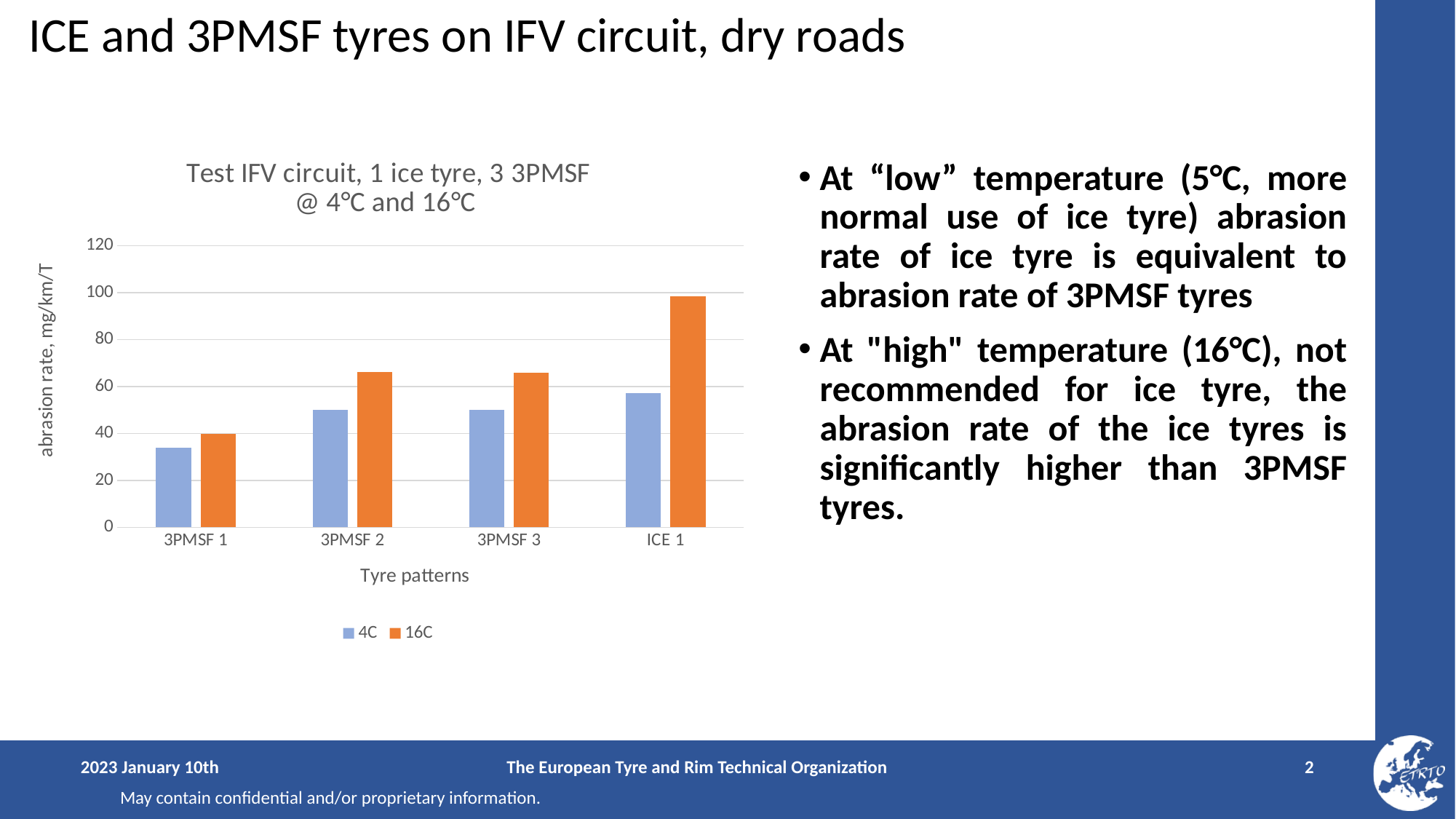

# ICE and 3PMSF tyres on IFV circuit, dry roads

### Chart: Test IFV circuit, 1 ice tyre, 3 3PMSF
@ 4°C and 16°C

| Category | 4C | 16C |
|---|---|---|
| 3PMSF 1 | 34.06059049448236 | 39.7019226007044 |
| 3PMSF 2 | 50.190358672727555 | 66.31875658590761 |
| 3PMSF 3 | 50.12672085289819 | 66.02604182478973 |
| ICE 1 | 57.027963129400646 | 98.4667330751557 |
At “low” temperature (5°C, more normal use of ice tyre) abrasion rate of ice tyre is equivalent to abrasion rate of 3PMSF tyres
At "high" temperature (16°C), not recommended for ice tyre, the abrasion rate of the ice tyres is significantly higher than 3PMSF tyres.

2023 January 10th
The European Tyre and Rim Technical Organization
2